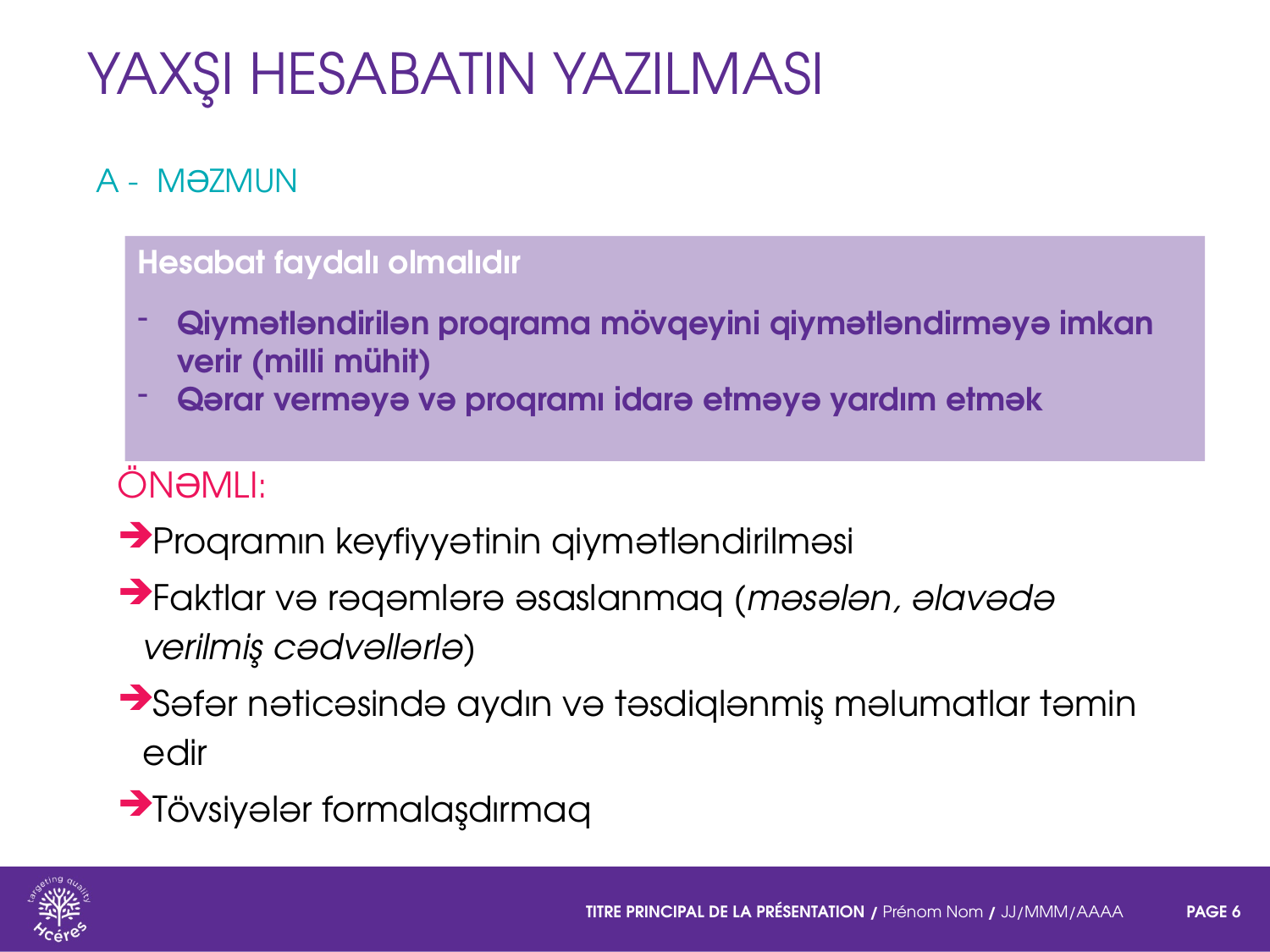

# Yaxşı hesabatın yazılması
A -  məzmun
Hesabat faydalı olmalıdır

Qiymətləndirilən proqrama mövqeyini qiymətləndirməyə imkan verir (milli mühit)
Qərar verməyə və proqramı idarə etməyə yardım etmək

Önəmli:
Proqramın keyfiyyətinin qiymətləndirilməsi
Faktlar və rəqəmlərə əsaslanmaq (məsələn, əlavədə verilmiş cədvəllərlə)
Səfər nəticəsində aydın və təsdiqlənmiş məlumatlar təmin edir
Tövsiyələr formalaşdırmaq